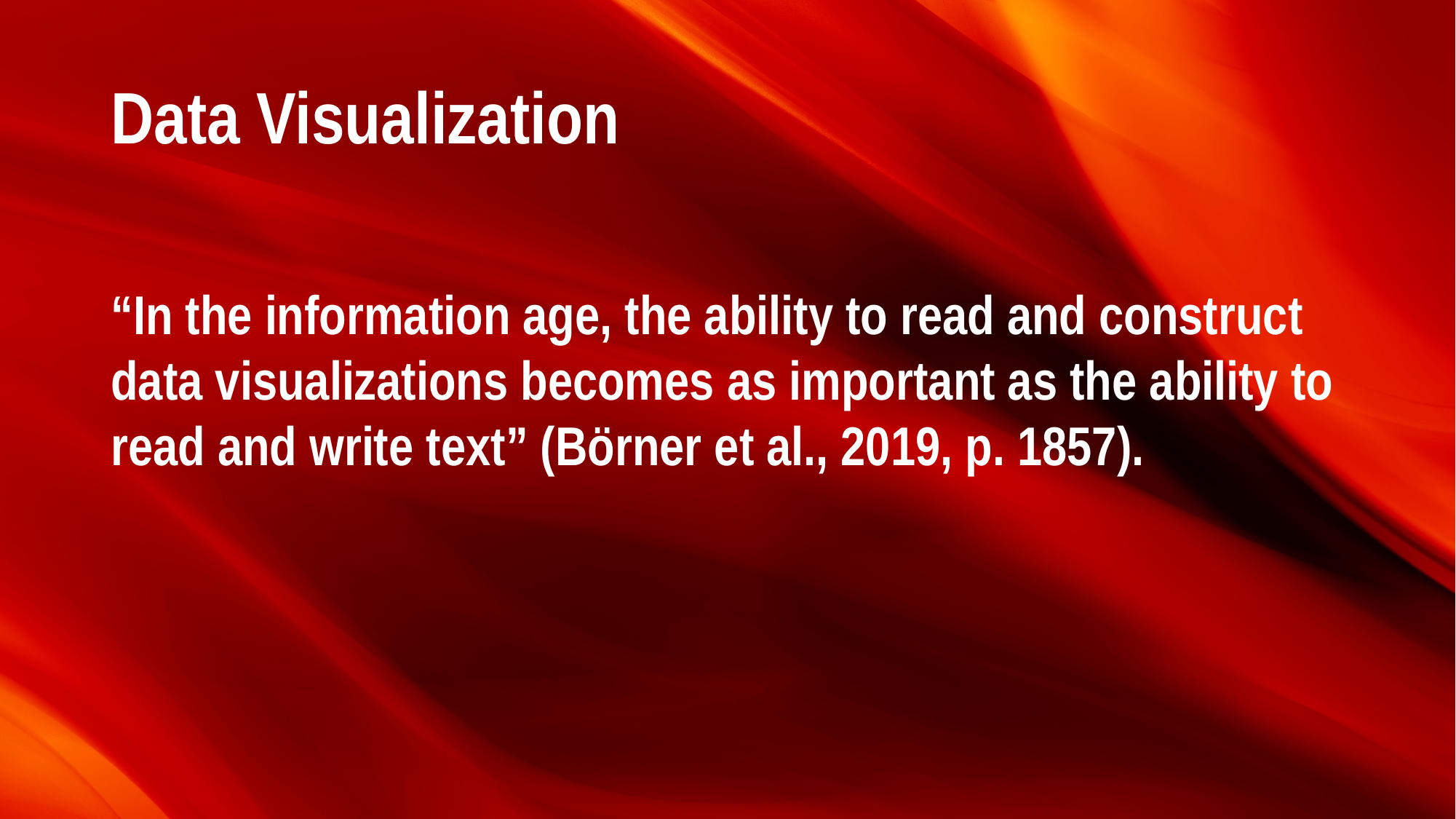

# Data Visualization
“In the information age, the ability to read and construct data visualizations becomes as important as the ability to read and write text” (Börner et al., 2019, p. 1857).